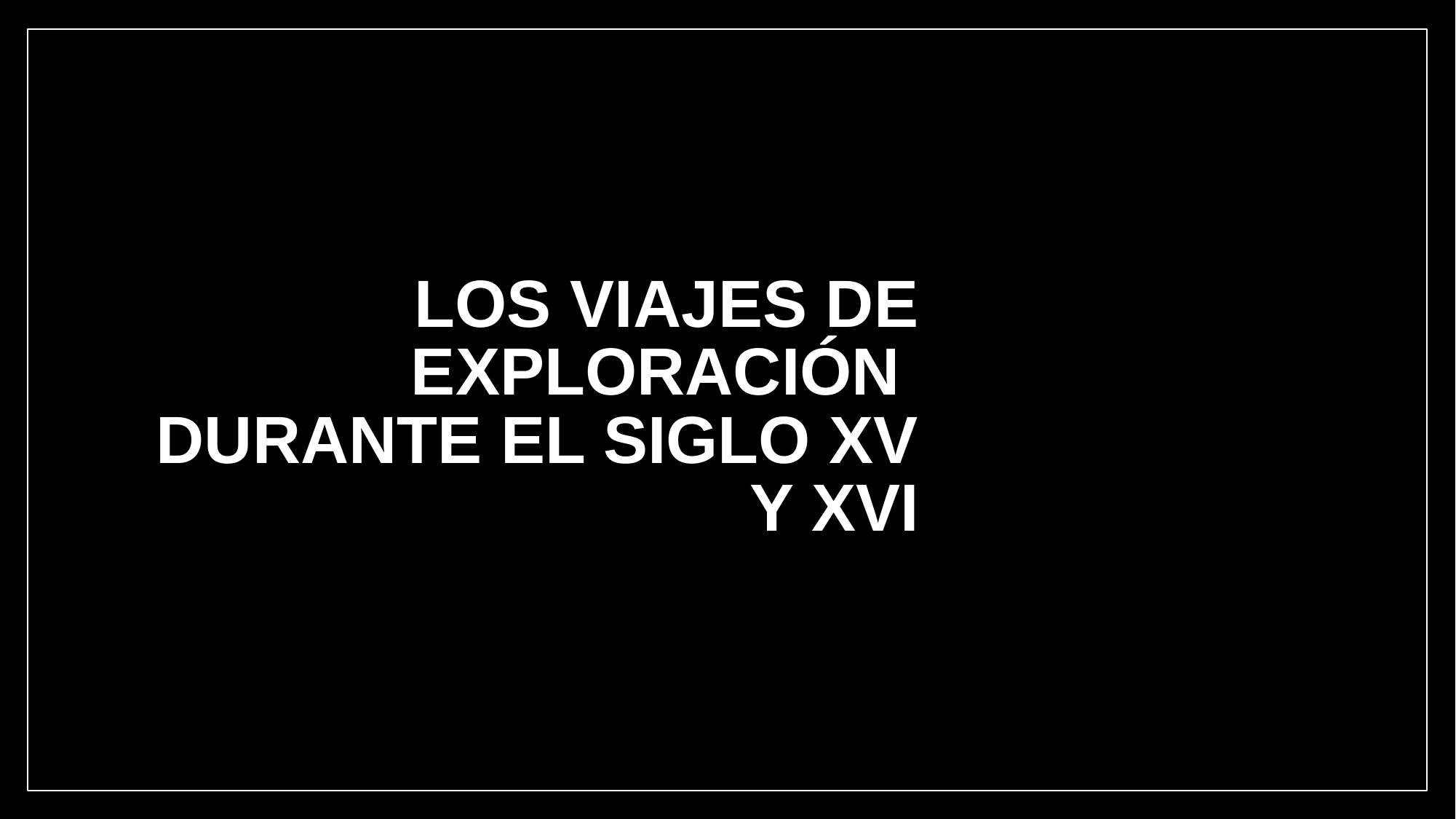

# Los viajes de exploración  durante el siglo XV y XVI